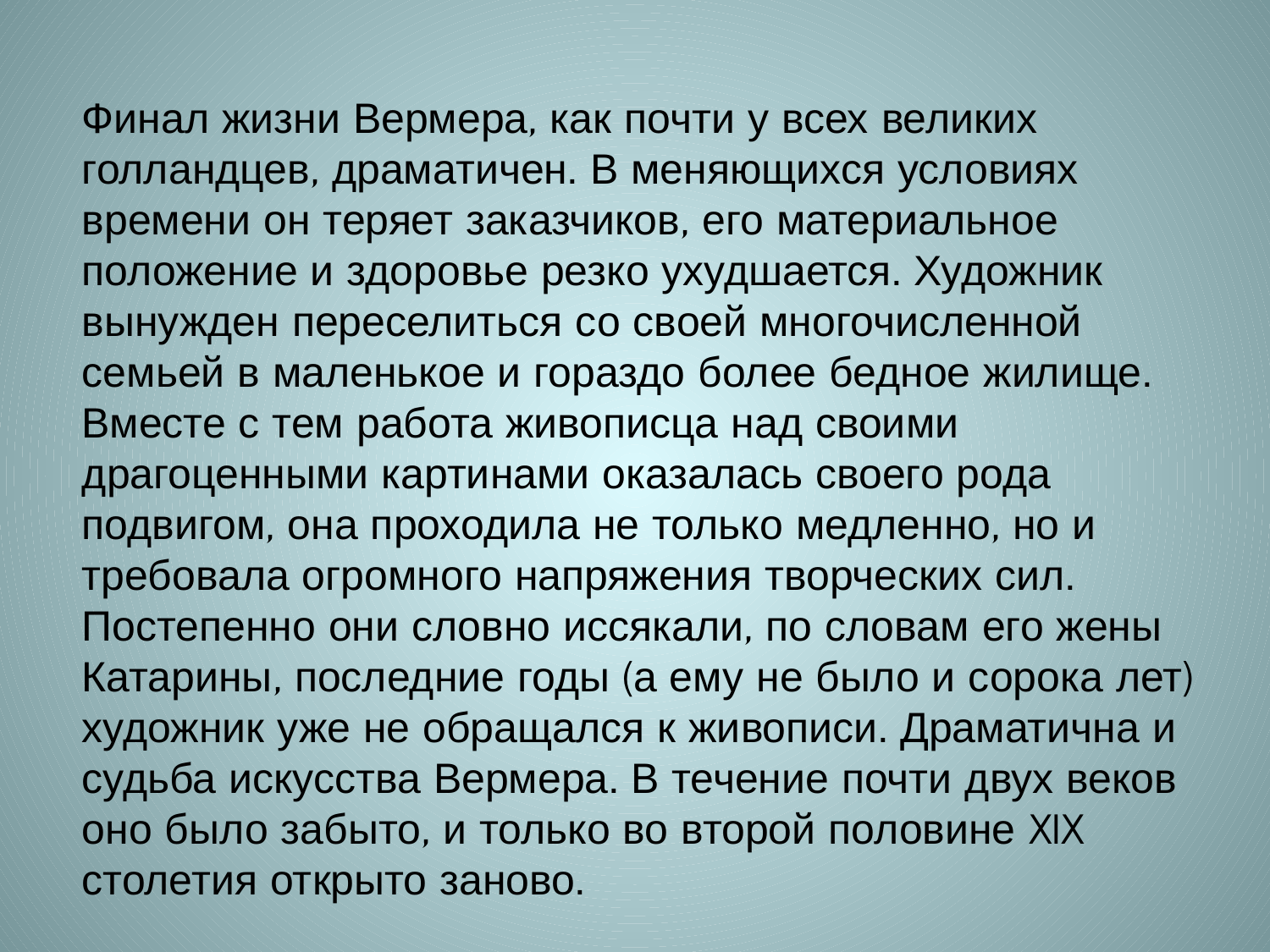

Финал жизни Вермера, как почти у всех великих голландцев, драматичен. В меняющихся условиях времени он теряет заказчиков, его материальное положение и здоровье резко ухудшается. Художник вынужден переселиться со своей многочисленной семьей в маленькое и гораздо более бедное жилище. Вместе с тем работа живописца над своими драгоценными картинами оказалась своего рода подвигом, она проходила не только медленно, но и требовала огромного напряжения творческих сил. Постепенно они словно иссякали, по словам его жены Катарины, последние годы (а ему не было и сорока лет) художник уже не обращался к живописи. Драматична и судьба искусства Вермера. В течение почти двух веков оно было забыто, и только во второй половине XIX столетия открыто заново.